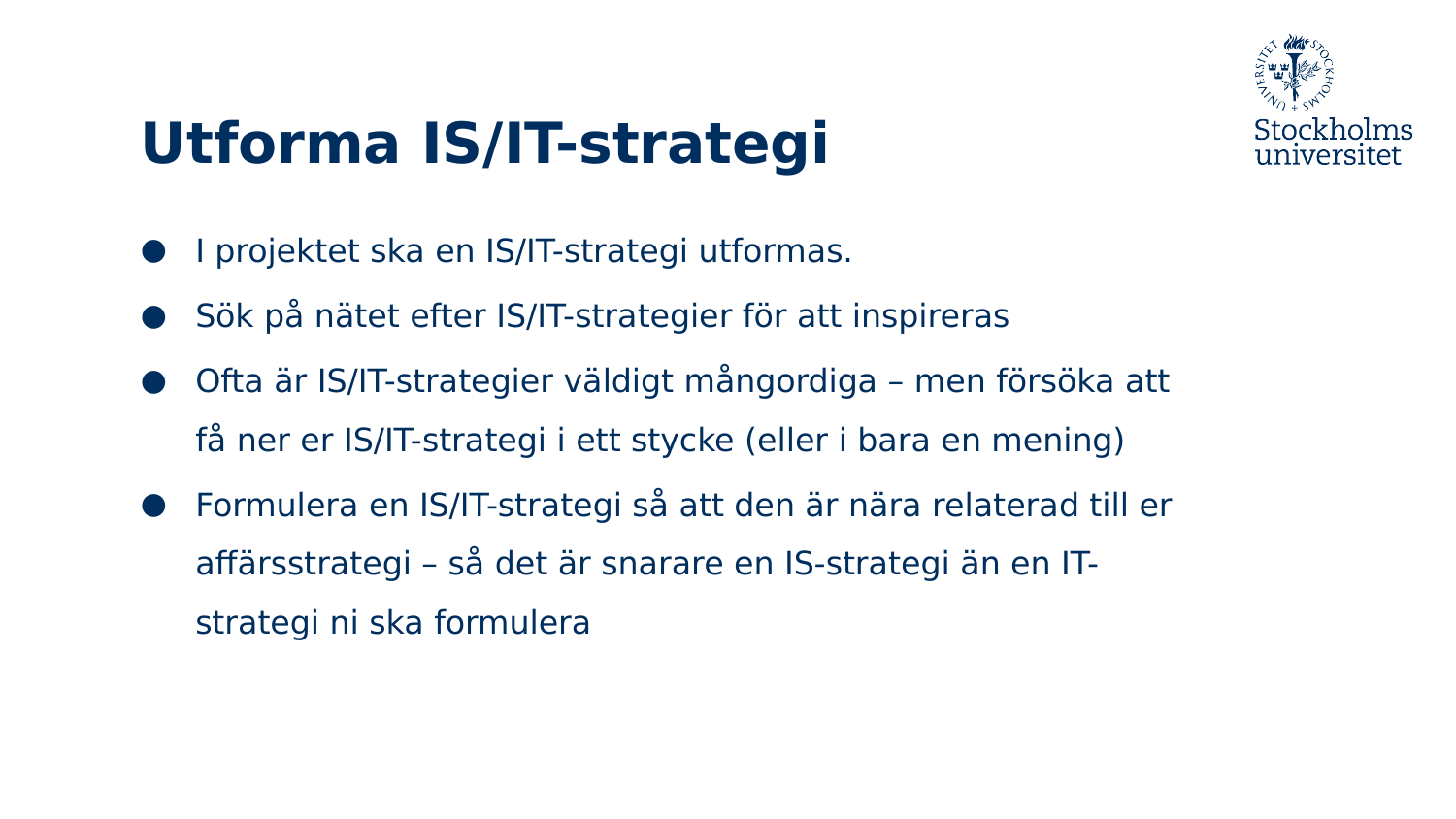

# Utforma IS/IT-strategi
I projektet ska en IS/IT-strategi utformas.
Sök på nätet efter IS/IT-strategier för att inspireras
Ofta är IS/IT-strategier väldigt mångordiga – men försöka att få ner er IS/IT-strategi i ett stycke (eller i bara en mening)
Formulera en IS/IT-strategi så att den är nära relaterad till er affärsstrategi – så det är snarare en IS-strategi än en IT-strategi ni ska formulera